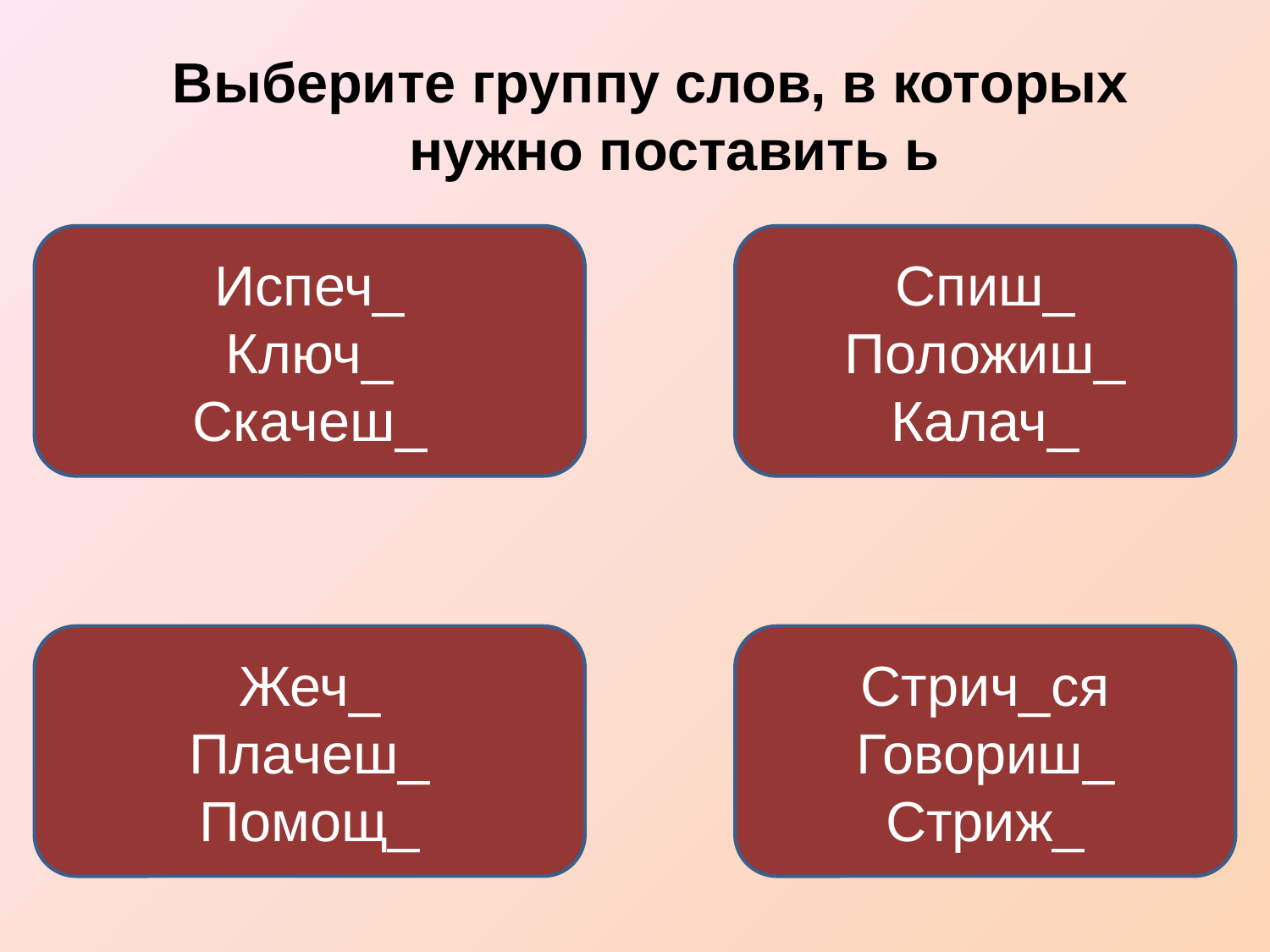

Выберите группу слов, в которых нужно поставить ь
Спиш_
Положиш_
Калач_
Испеч_
Ключ_
Скачеш_
Жеч_
Плачеш_
Помощ_
Стрич_ся
Говориш_
Стриж_